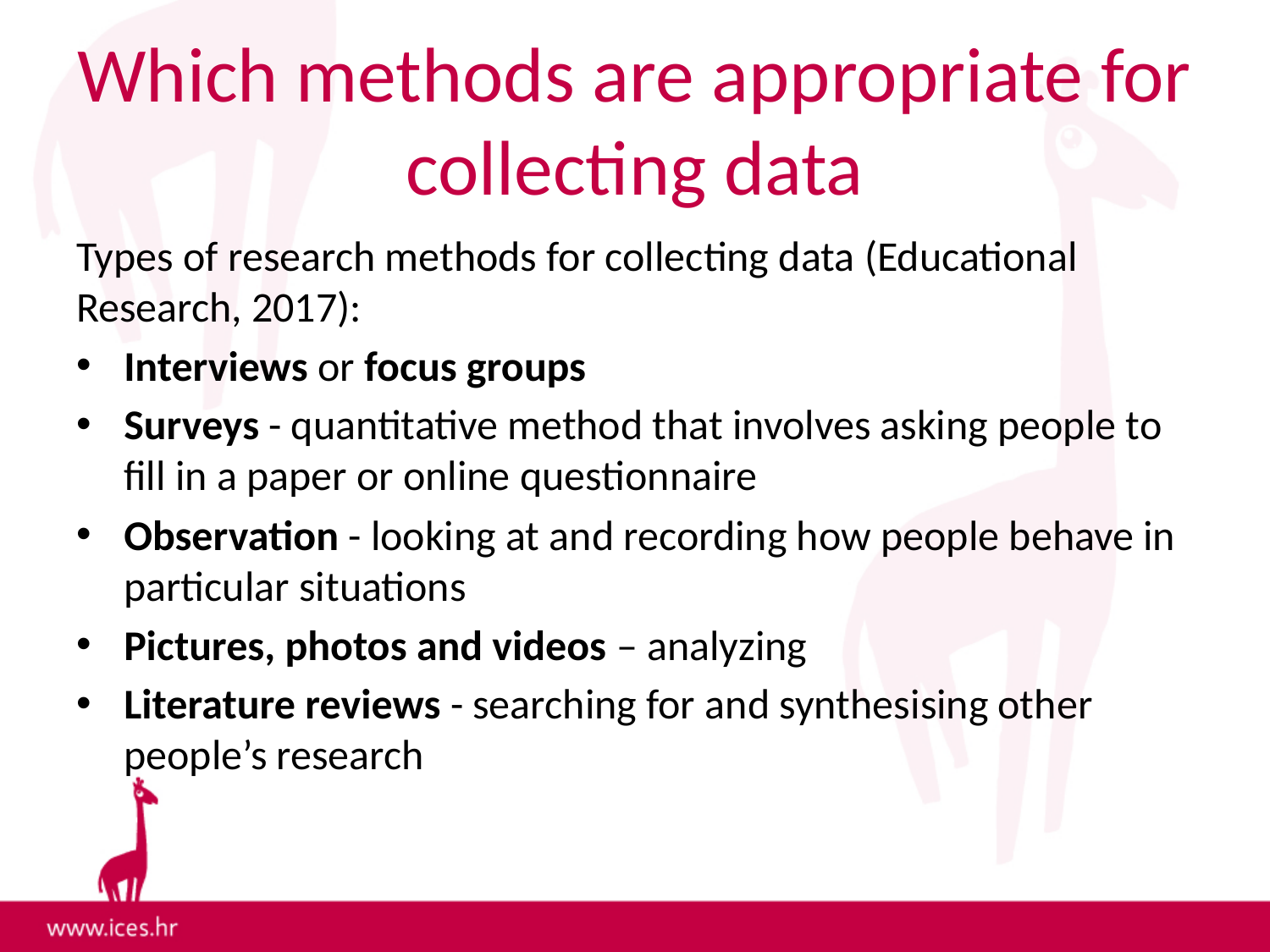

# Which methods are appropriate for collecting data
Types of research methods for collecting data (Educational Research, 2017):
Interviews or focus groups
Surveys - quantitative method that involves asking people to fill in a paper or online questionnaire
Observation - looking at and recording how people behave in particular situations
Pictures, photos and videos – analyzing
Literature reviews - searching for and synthesising other people’s research